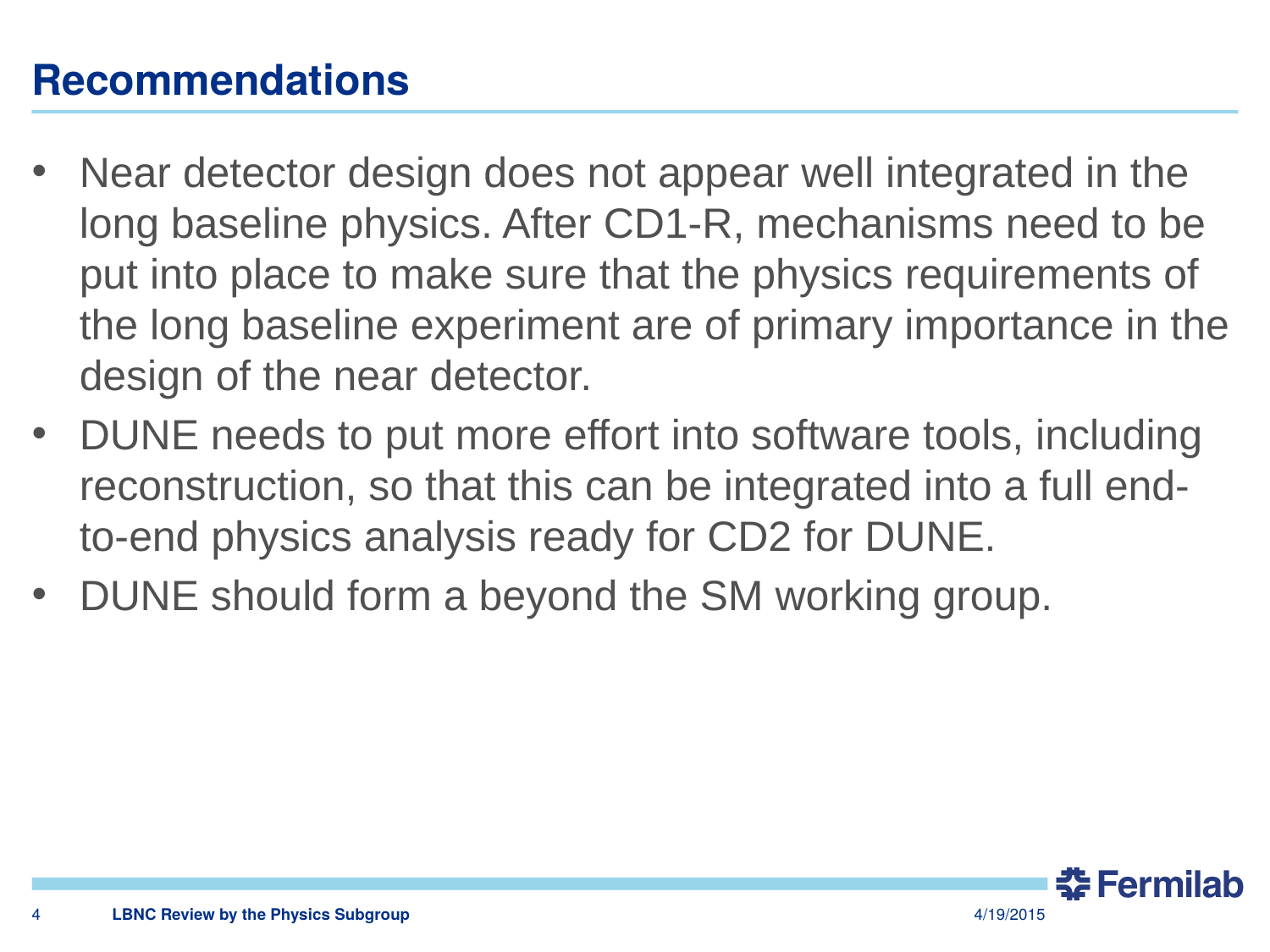

# Recommendations
Near detector design does not appear well integrated in the long baseline physics. After CD1-R, mechanisms need to be put into place to make sure that the physics requirements of the long baseline experiment are of primary importance in the design of the near detector.
DUNE needs to put more effort into software tools, including reconstruction, so that this can be integrated into a full end-to-end physics analysis ready for CD2 for DUNE.
DUNE should form a beyond the SM working group.

4
LBNC Review by the Physics Subgroup
4/19/2015